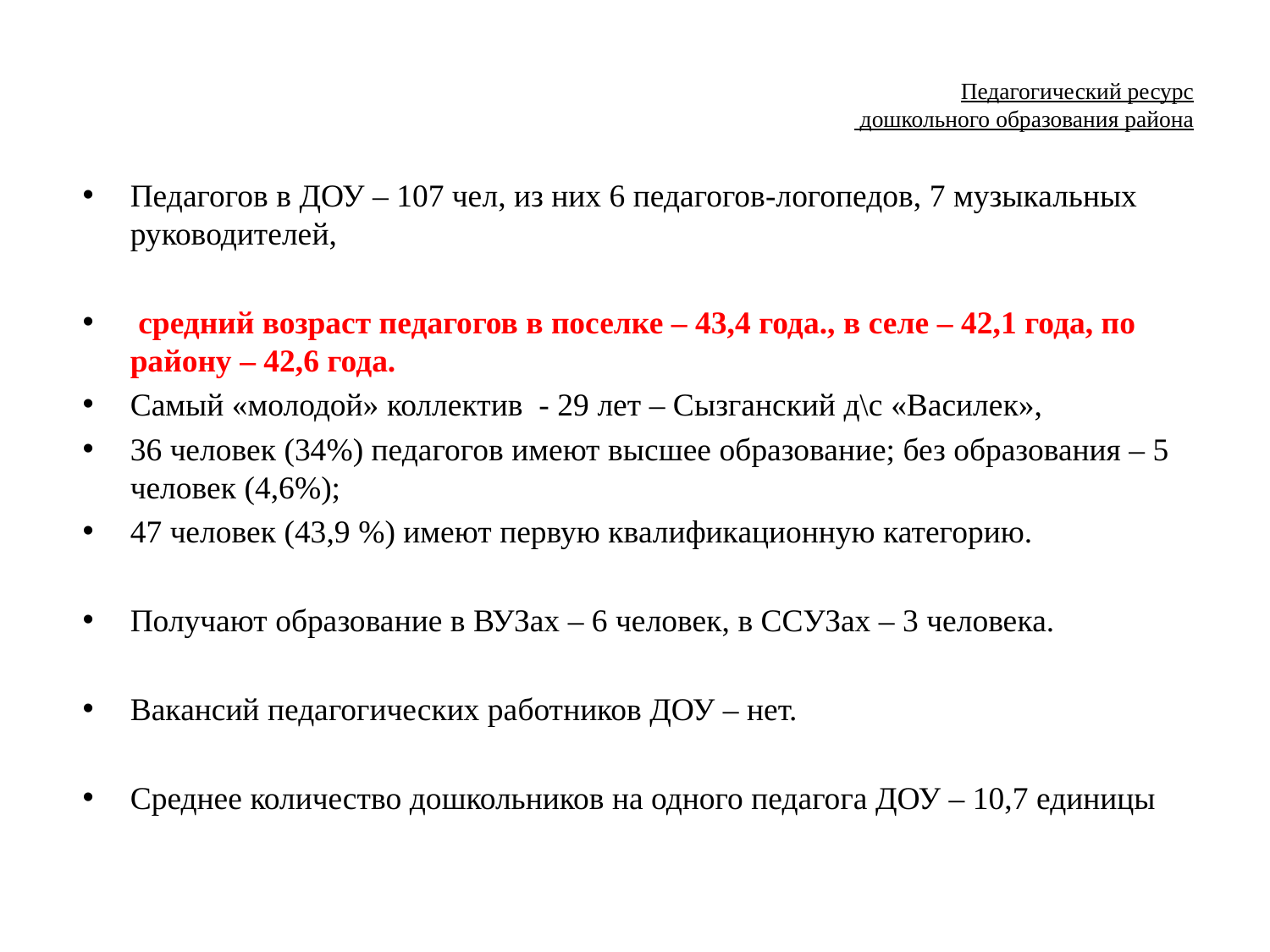

# Педагогический ресурс дошкольного образования района
Педагогов в ДОУ – 107 чел, из них 6 педагогов-логопедов, 7 музыкальных руководителей,

 средний возраст педагогов в поселке – 43,4 года., в селе – 42,1 года, по району – 42,6 года.
Самый «молодой» коллектив  - 29 лет – Сызганский д\с «Василек»,
36 человек (34%) педагогов имеют высшее образование; без образования – 5 человек (4,6%);
47 человек (43,9 %) имеют первую квалификационную категорию.

Получают образование в ВУЗах – 6 человек, в ССУЗах – 3 человека.

Вакансий педагогических работников ДОУ – нет.

Среднее количество дошкольников на одного педагога ДОУ – 10,7 единицы